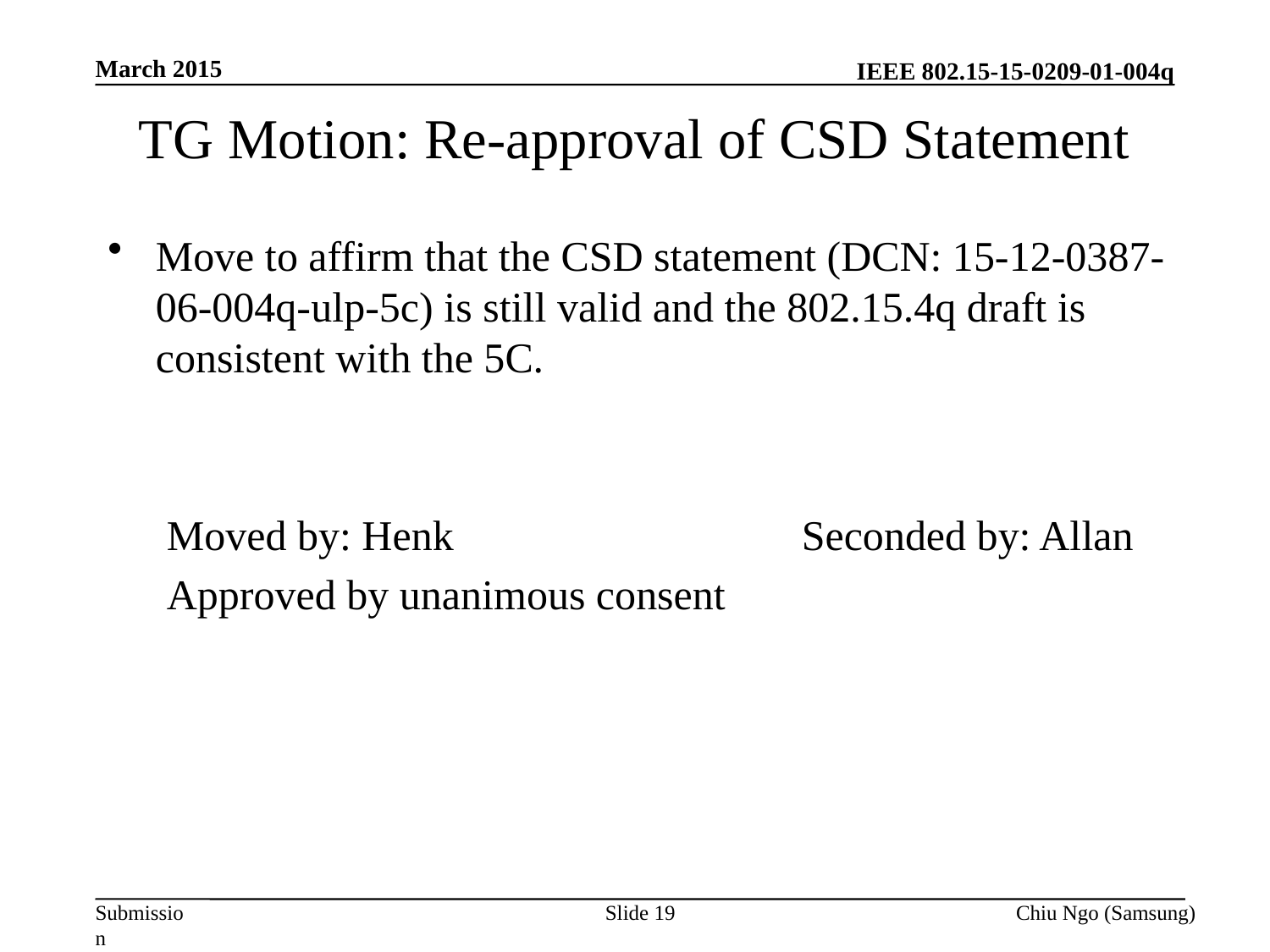

March 2015
# TG Motion: Re-approval of CSD Statement
Move to affirm that the CSD statement (DCN: 15-12-0387-06-004q-ulp-5c) is still valid and the 802.15.4q draft is consistent with the 5C.

Moved by: Henk			Seconded by: Allan
Approved by unanimous consent

Slide 19
Chiu Ngo (Samsung)